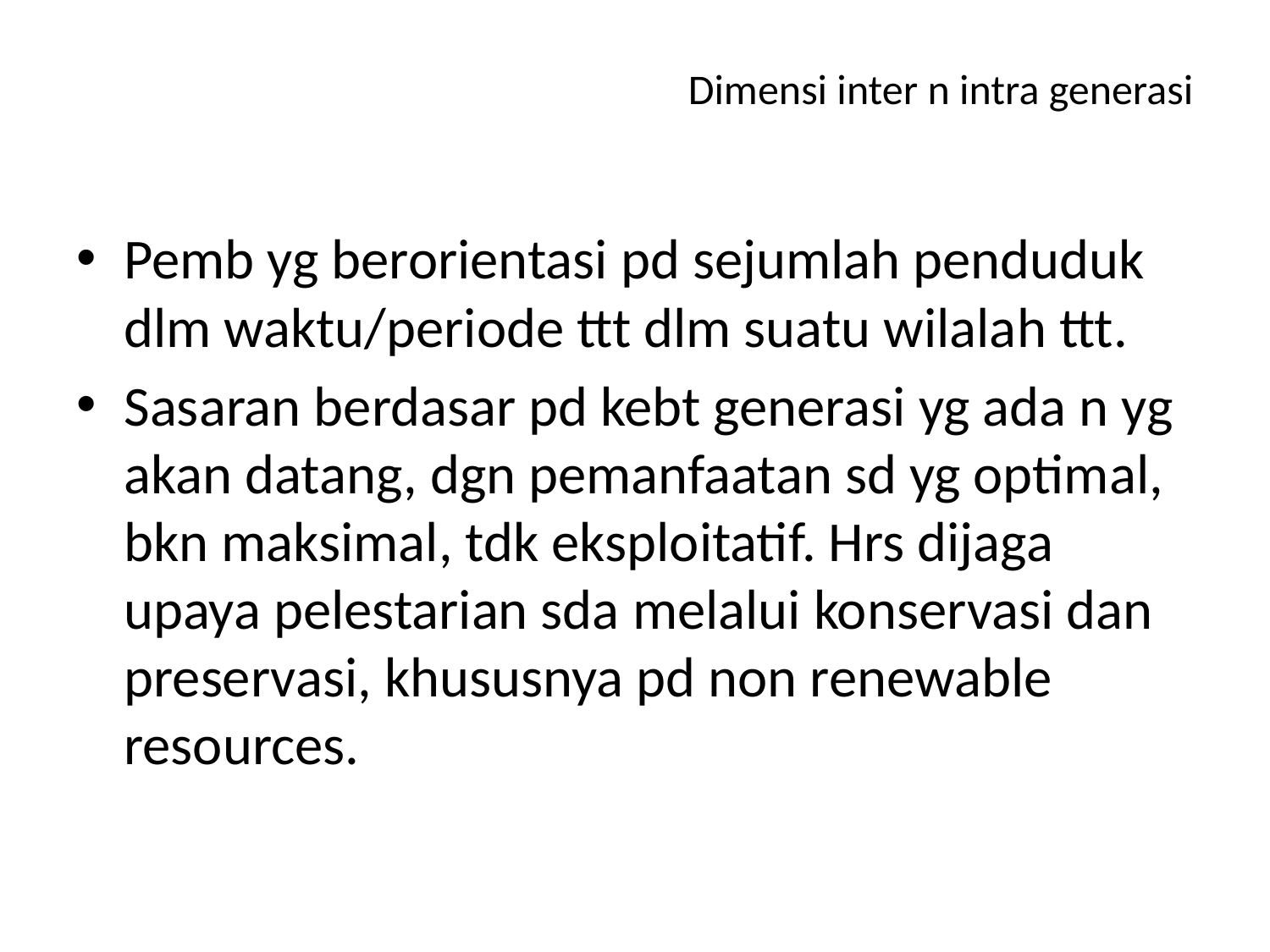

# Dimensi inter n intra generasi

Pemb yg berorientasi pd sejumlah penduduk dlm waktu/periode ttt dlm suatu wilalah ttt.
Sasaran berdasar pd kebt generasi yg ada n yg akan datang, dgn pemanfaatan sd yg optimal, bkn maksimal, tdk eksploitatif. Hrs dijaga upaya pelestarian sda melalui konservasi dan preservasi, khususnya pd non renewable resources.